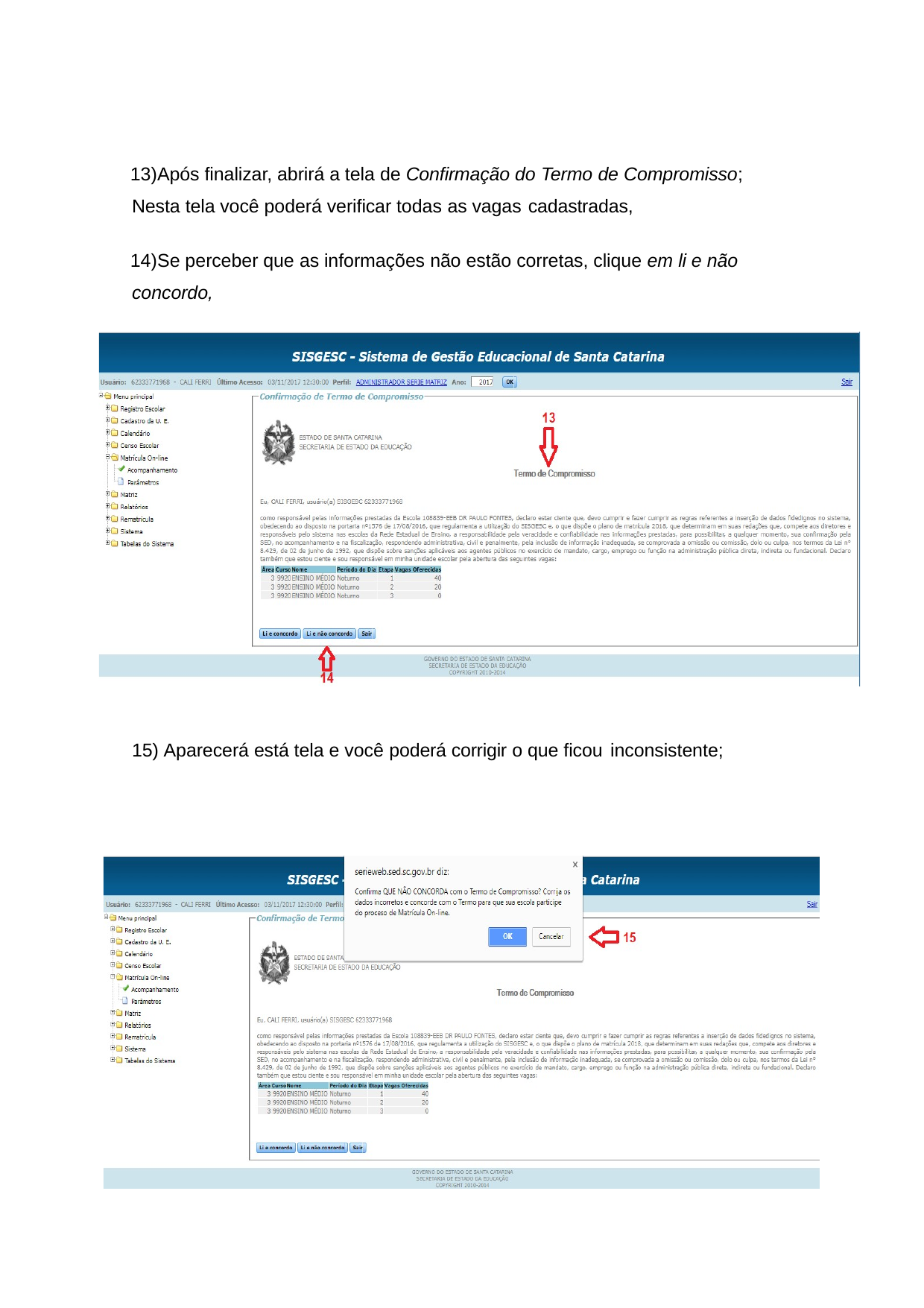

Após finalizar, abrirá a tela de Confirmação do Termo de Compromisso;  Nesta tela você poderá verificar todas as vagas cadastradas,

Se perceber que as informações não estão corretas, clique em li e não  concordo,

15) Aparecerá está tela e você poderá corrigir o que ficou inconsistente;